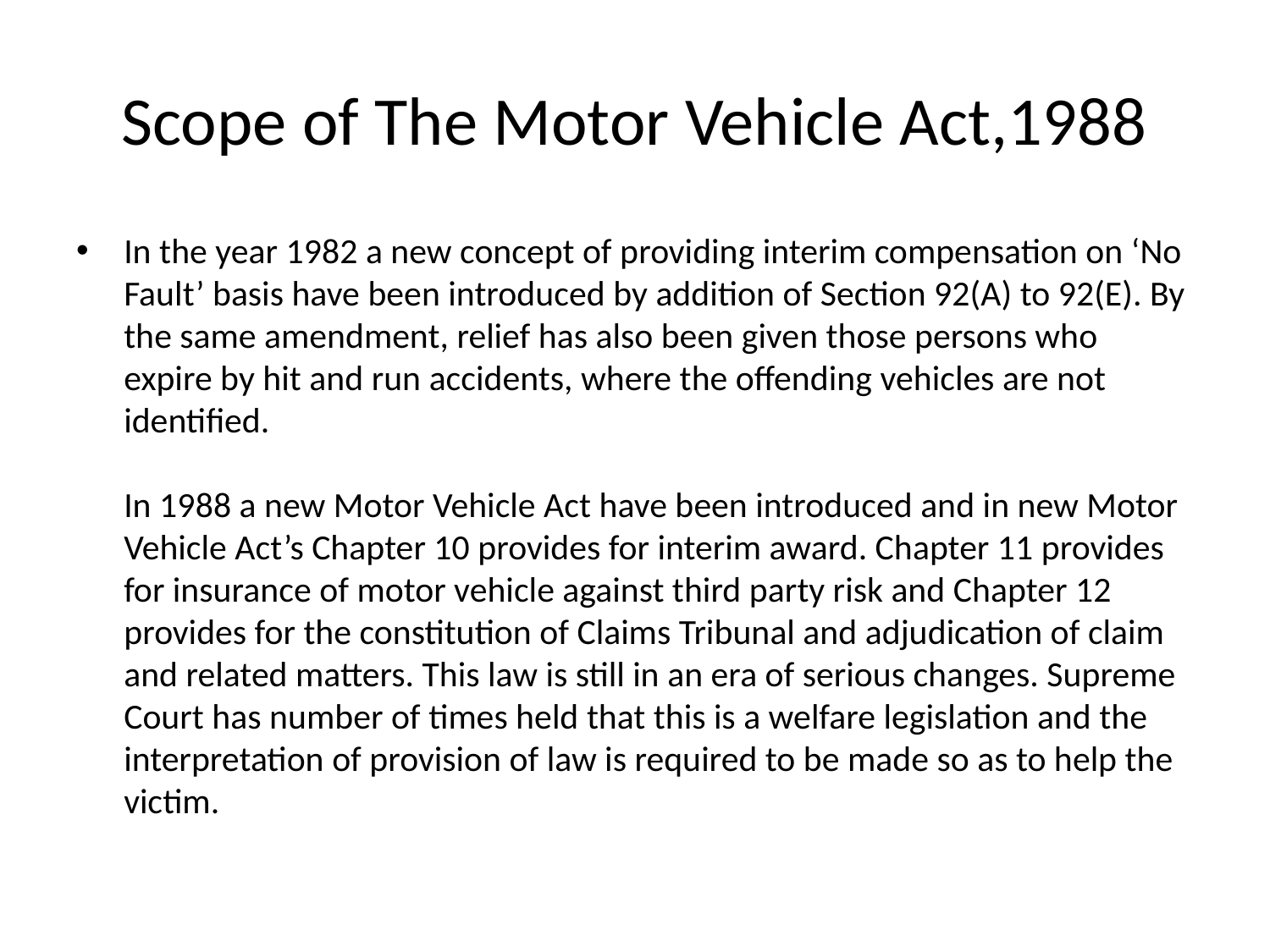

# Scope of The Motor Vehicle Act,1988
In the year 1982 a new concept of providing interim compensation on ‘No Fault’ basis have been introduced by addition of Section 92(A) to 92(E). By the same amendment, relief has also been given those persons who expire by hit and run accidents, where the offending vehicles are not identified.
In 1988 a new Motor Vehicle Act have been introduced and in new Motor Vehicle Act’s Chapter 10 provides for interim award. Chapter 11 provides for insurance of motor vehicle against third party risk and Chapter 12 provides for the constitution of Claims Tribunal and adjudication of claim and related matters. This law is still in an era of serious changes. Supreme Court has number of times held that this is a welfare legislation and the interpretation of provision of law is required to be made so as to help the victim.